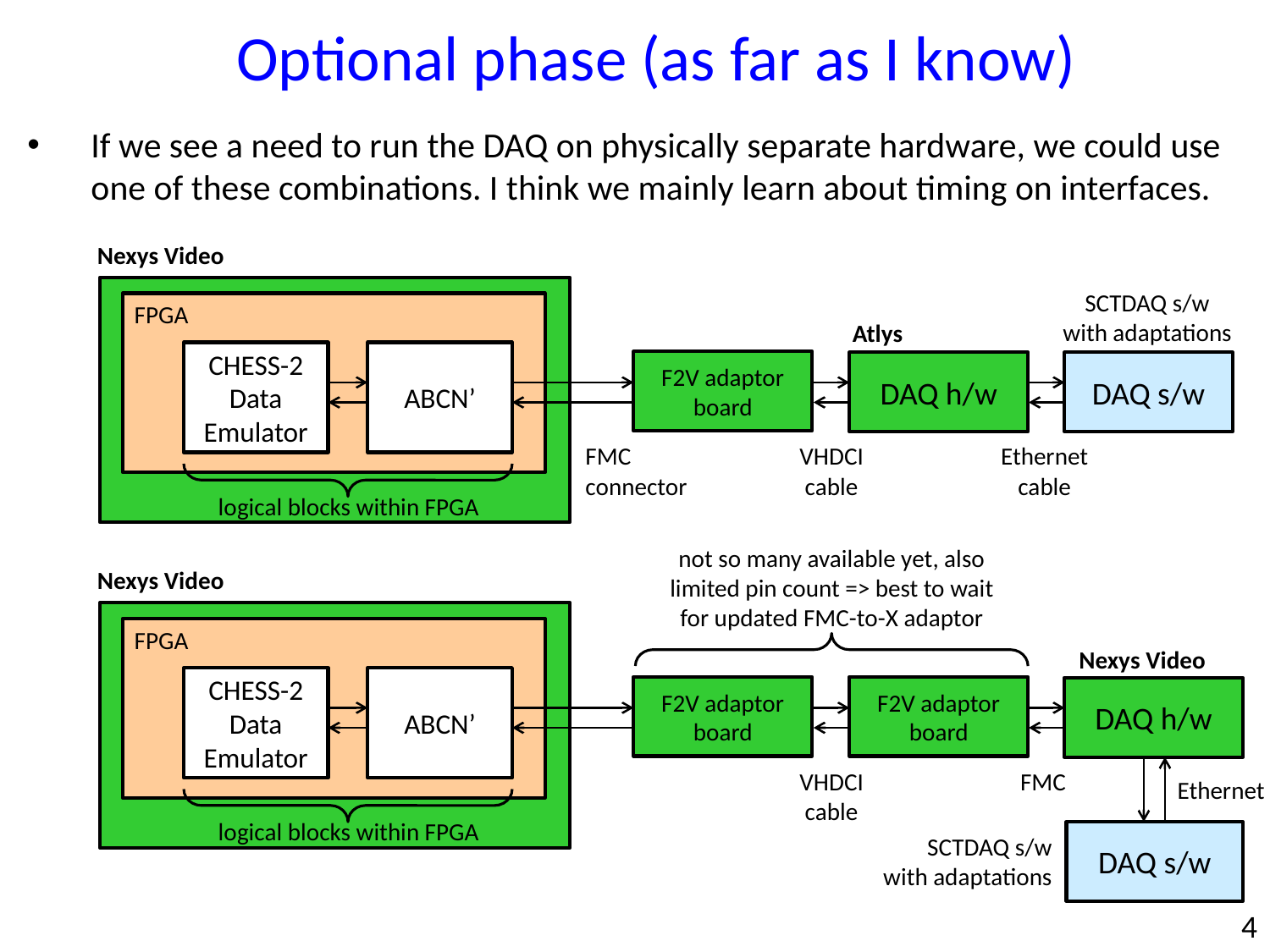

Optional phase (as far as I know)
If we see a need to run the DAQ on physically separate hardware, we could use one of these combinations. I think we mainly learn about timing on interfaces.

Nexys Video

SCTDAQ s/w
with adaptations
FPGA

Atlys

CHESS-2 Data Emulator
ABCN’
F2V adaptor board
DAQ s/w
DAQ h/w
Ethernet
cable
FMC
connector
VHDCI
cable

logical blocks within FPGA
not so many available yet, also limited pin count => best to wait for updated FMC-to-X adaptor
Nexys Video

FPGA

Nexys Video

CHESS-2 Data Emulator
ABCN’
F2V adaptor board
F2V adaptor board
DAQ h/w
VHDCI
cable
FMC
Ethernet
logical blocks within FPGA
DAQ s/w
SCTDAQ s/w
with adaptations
4